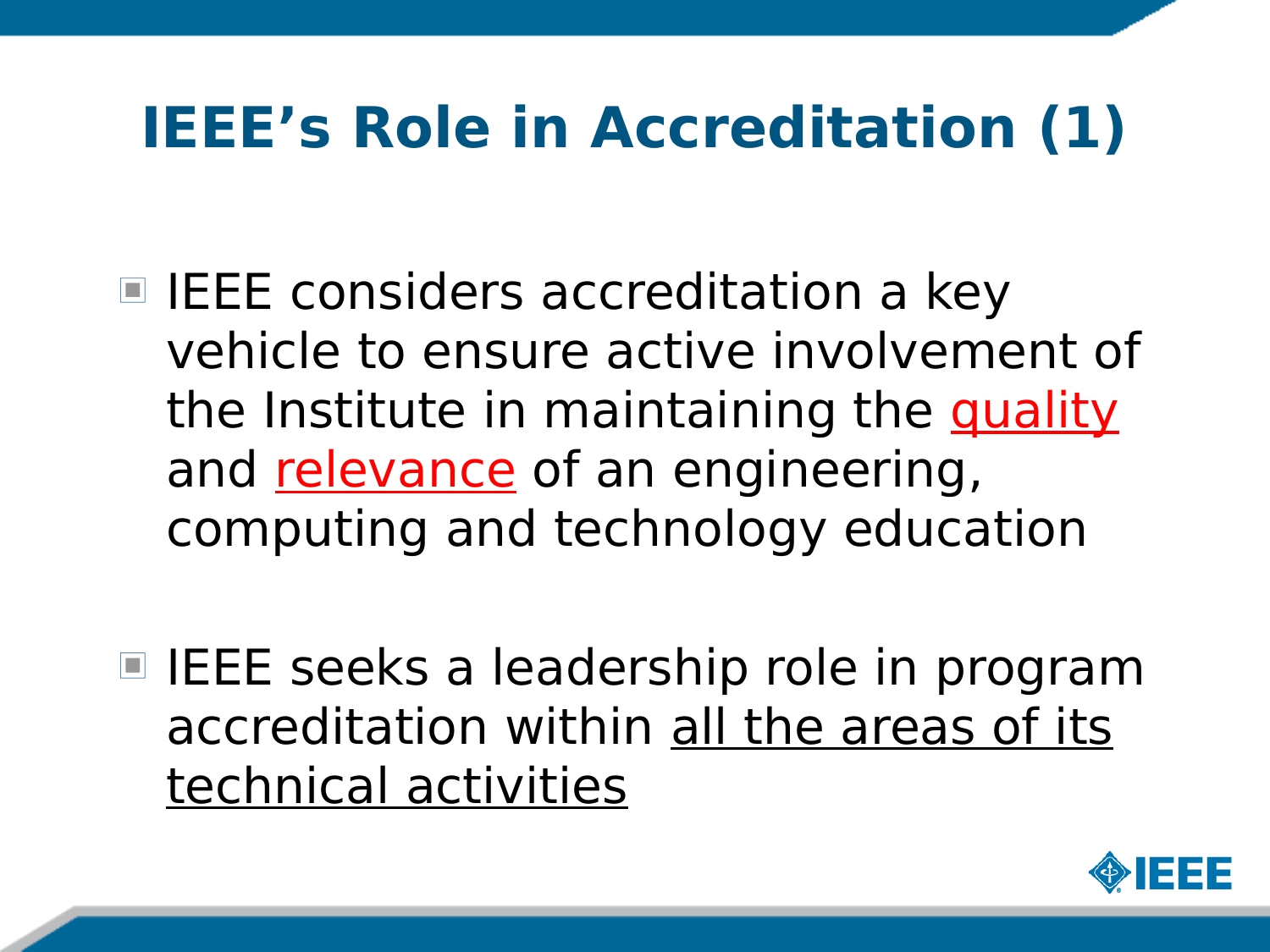

# IEEE’s Role in Accreditation (1)
IEEE considers accreditation a key vehicle to ensure active involvement of the Institute in maintaining the quality and relevance of an engineering, computing and technology education

IEEE seeks a leadership role in program accreditation within all the areas of its technical activities